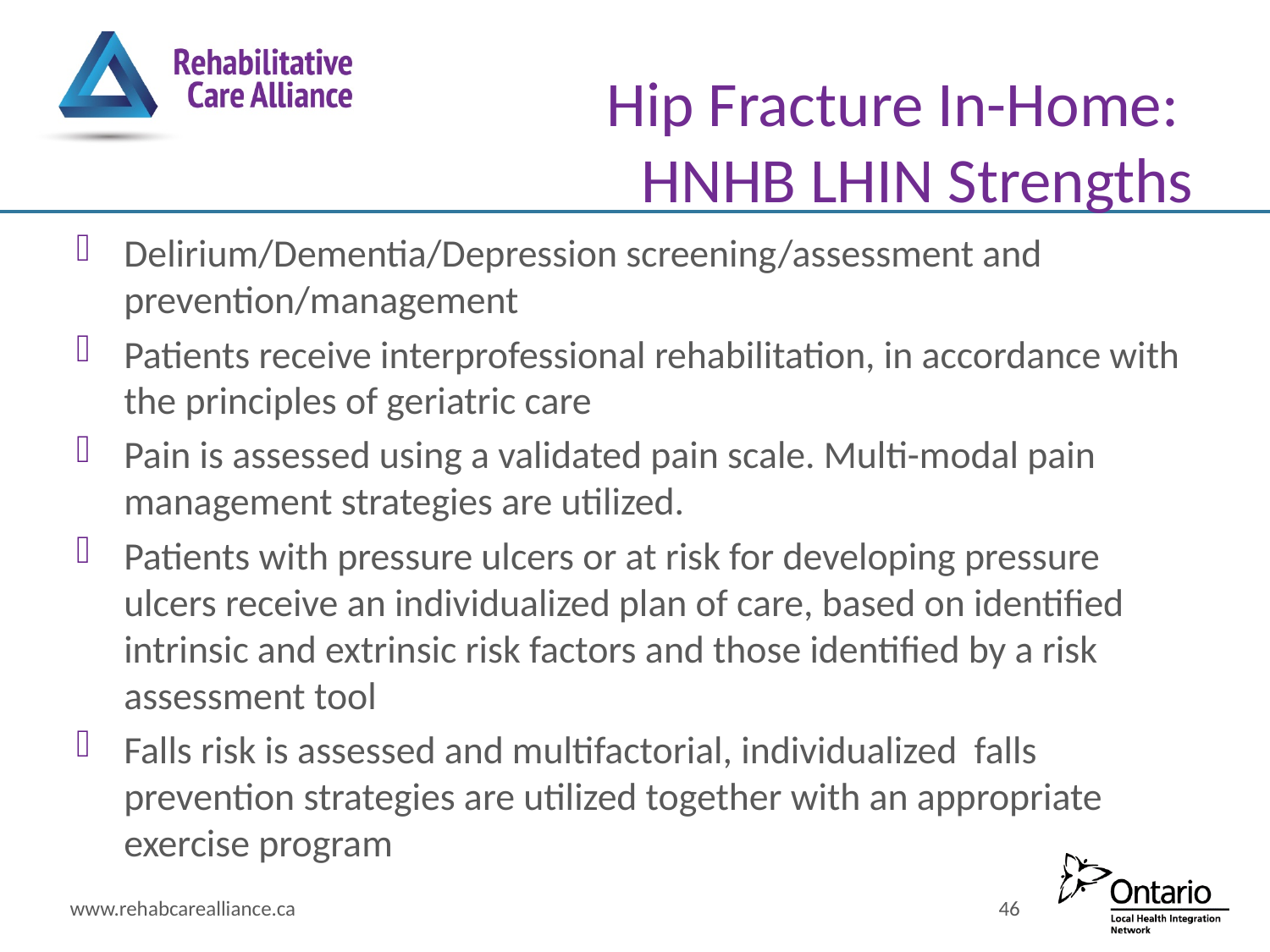

# Hip Fracture In-Home: HNHB LHIN Strengths
Delirium/Dementia/Depression screening/assessment and prevention/management
Patients receive interprofessional rehabilitation, in accordance with the principles of geriatric care
Pain is assessed using a validated pain scale. Multi-modal pain management strategies are utilized.
Patients with pressure ulcers or at risk for developing pressure ulcers receive an individualized plan of care, based on identified intrinsic and extrinsic risk factors and those identified by a risk assessment tool
Falls risk is assessed and multifactorial, individualized  falls prevention strategies are utilized together with an appropriate exercise program
www.rehabcarealliance.ca
46